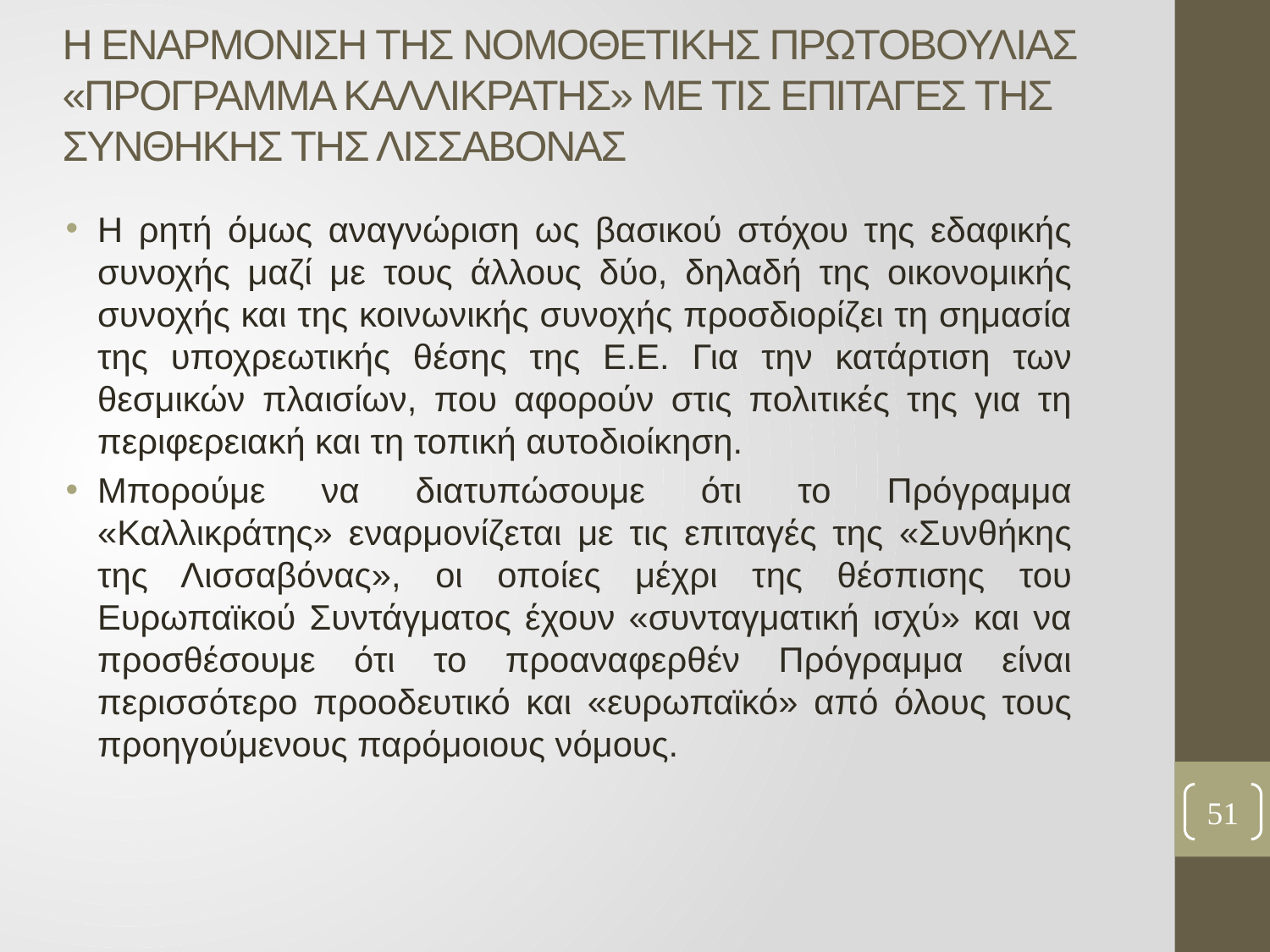

# Η ΕΝΑΡΜΟΝΙΣΗ ΤΗΣ ΝΟΜΟΘΕΤΙΚΗΣ ΠΡΩΤΟΒΟΥΛΙΑΣ «ΠΡΟΓΡΑΜΜΑ ΚΑΛΛΙΚΡΑΤΗΣ» ΜΕ ΤΙΣ ΕΠΙΤΑΓΕΣ ΤΗΣ ΣΥΝΘΗΚΗΣ ΤΗΣ ΛΙΣΣΑΒΟΝΑΣ
Η ρητή όμως αναγνώριση ως βασικού στόχου της εδαφικής συνοχής μαζί με τους άλλους δύο, δηλαδή της οικονομικής συνοχής και της κοινωνικής συνοχής προσδιορίζει τη σημασία της υποχρεωτικής θέσης της Ε.Ε. Για την κατάρτιση των θεσμικών πλαισίων, που αφορούν στις πολιτικές της για τη περιφερειακή και τη τοπική αυτοδιοίκηση.
Μπορούμε να διατυπώσουμε ότι το Πρόγραμμα «Καλλικράτης» εναρμονίζεται με τις επιταγές της «Συνθήκης της Λισσαβόνας», οι οποίες μέχρι της θέσπισης του Ευρωπαϊκού Συντάγματος έχουν «συνταγματική ισχύ» και να προσθέσουμε ότι το προαναφερθέν Πρόγραμμα είναι περισσότερο προοδευτικό και «ευρωπαϊκό» από όλους τους προηγούμενους παρόμοιους νόμους.
51